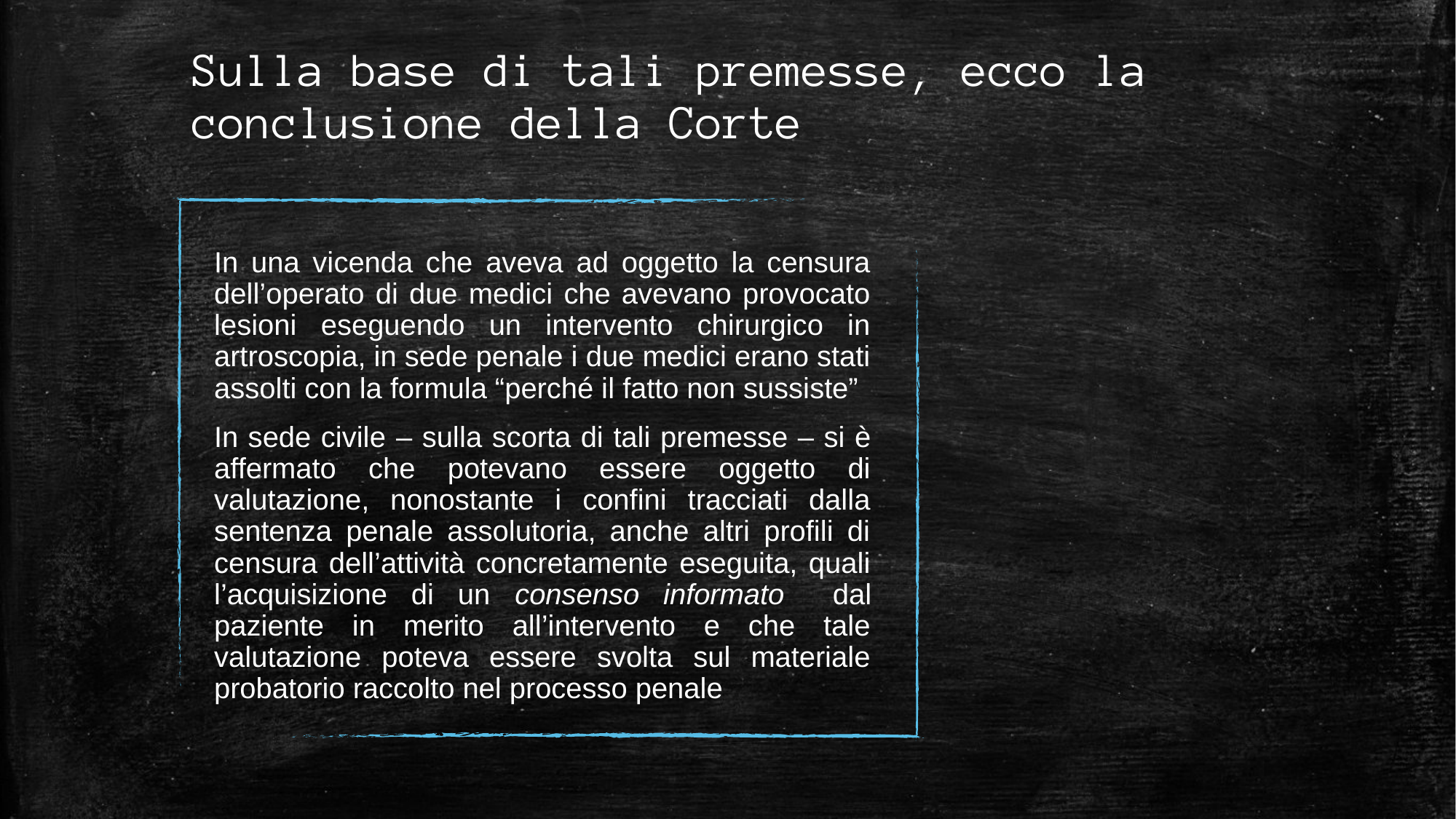

# Sulla base di tali premesse, ecco la conclusione della Corte
In una vicenda che aveva ad oggetto la censura dell’operato di due medici che avevano provocato lesioni eseguendo un intervento chirurgico in artroscopia, in sede penale i due medici erano stati assolti con la formula “perché il fatto non sussiste”
In sede civile – sulla scorta di tali premesse – si è affermato che potevano essere oggetto di valutazione, nonostante i confini tracciati dalla sentenza penale assolutoria, anche altri profili di censura dell’attività concretamente eseguita, quali l’acquisizione di un consenso informato  dal paziente in merito all’intervento e che tale valutazione poteva essere svolta sul materiale probatorio raccolto nel processo penale